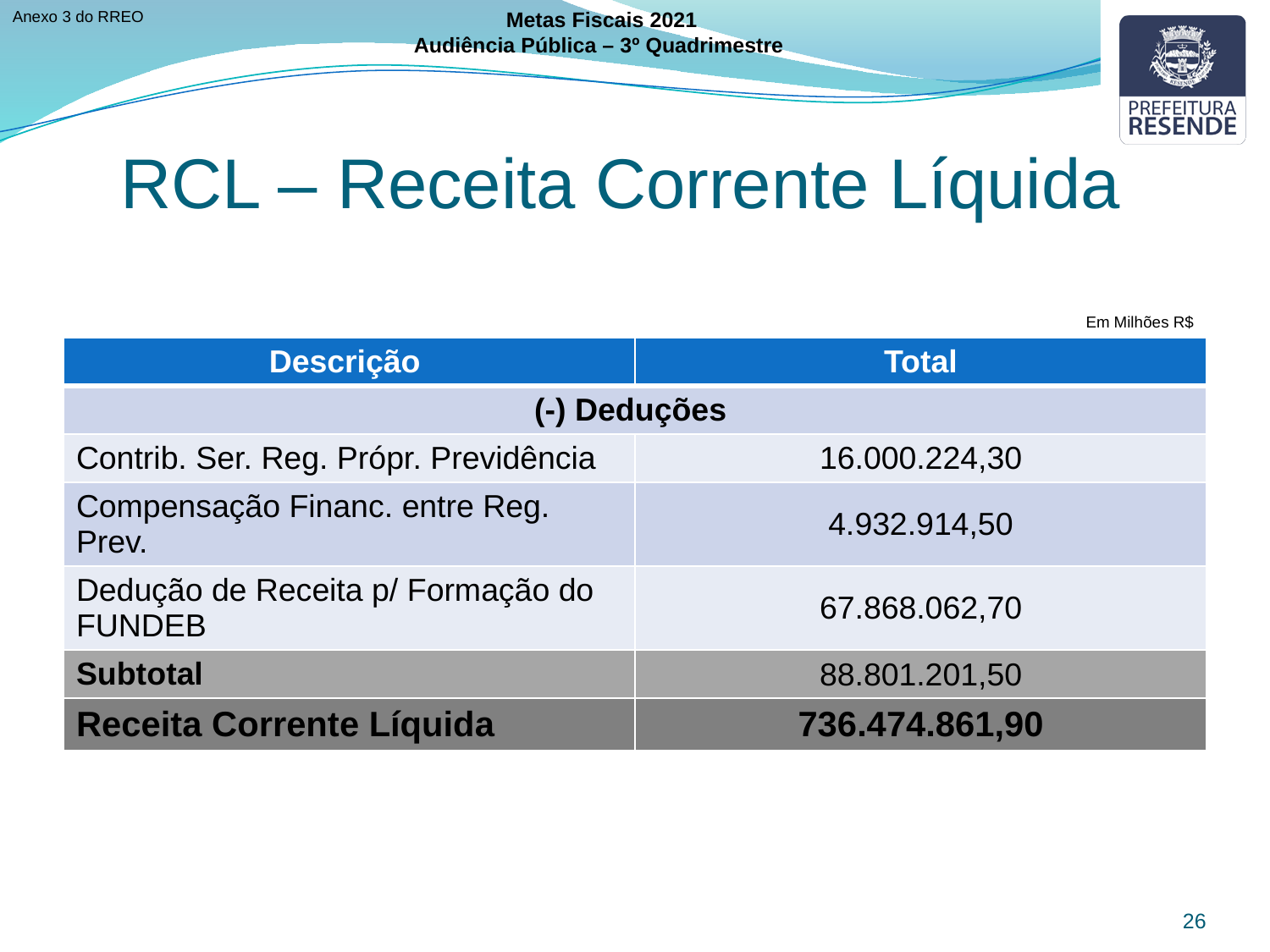

Anexo 3 do RREO
Metas Fiscais 2021
Audiência Pública – 3º Quadrimestre
RCL – Receita Corrente Líquida
Em Milhões R$
| Descrição | Total |
| --- | --- |
| (-) Deduções |  |
| Contrib. Ser. Reg. Própr. Previdência | 16.000.224,30 |
| Compensação Financ. entre Reg. Prev. | 4.932.914,50 |
| Dedução de Receita p/ Formação do FUNDEB | 67.868.062,70 |
| Subtotal | 88.801.201,50 |
| Receita Corrente Líquida | 736.474.861,90 |
26